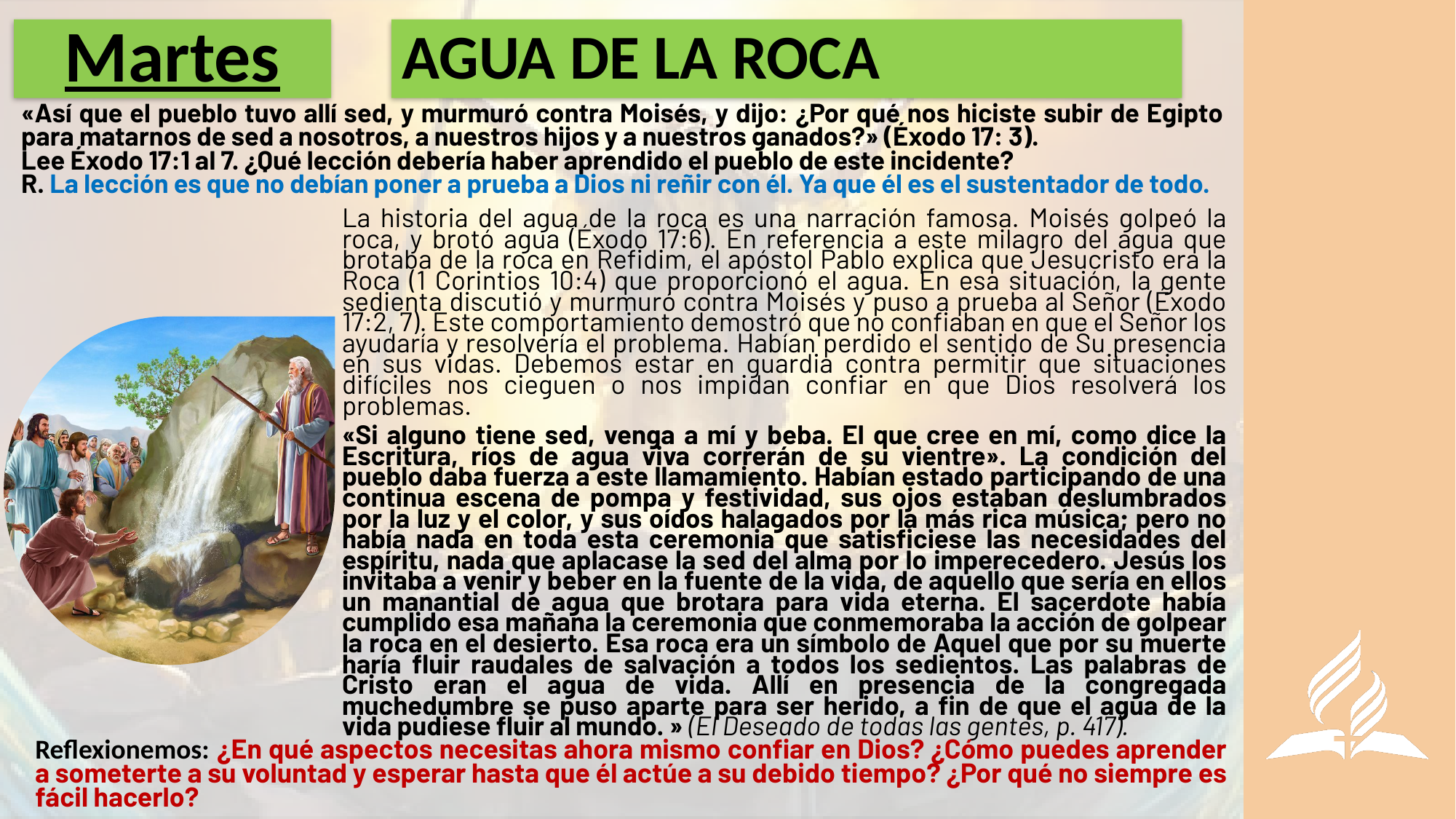

# Martes
AGUA DE LA ROCA
«Así que el pueblo tuvo allí sed, y murmuró contra Moisés, y dijo: ¿Por qué nos hiciste subir de Egipto para matarnos de sed a nosotros, a nuestros hijos y a nuestros ganados?» (Éxodo 17: 3).
Lee Éxodo 17:1 al 7. ¿Qué lección debería haber aprendido el pueblo de este incidente?
R. La lección es que no debían poner a prueba a Dios ni reñir con él. Ya que él es el sustentador de todo.
La historia del agua de la roca es una narración famosa. Moisés golpeó la roca, y brotó agua (Éxodo 17:6). En referencia a este milagro del agua que brotaba de la roca en Refidim, el apóstol Pablo explica que Jesucristo era la Roca (1 Corintios 10:4) que proporcionó el agua. En esa situación, la gente sedienta discutió y murmuró contra Moisés y puso a prueba al Señor (Éxodo 17:2, 7). Este comportamiento demostró que no confiaban en que el Señor los ayudaría y resolvería el problema. Habían perdido el sentido de Su presencia en sus vidas. Debemos estar en guardia contra permitir que situaciones difíciles nos cieguen o nos impidan confiar en que Dios resolverá los problemas.
«Si alguno tiene sed, venga a mí y beba. El que cree en mí, como dice la Escritura, ríos de agua viva correrán de su vientre». La condición del pueblo daba fuerza a este llamamiento. Habían estado participando de una continua escena de pompa y festividad, sus ojos estaban deslumbrados por la luz y el color, y sus oídos halagados por la más rica música; pero no había nada en toda esta ceremonia que satisficiese las necesidades del espíritu, nada que aplacase la sed del alma por lo imperecedero. Jesús los invitaba a venir y beber en la fuente de la vida, de aquello que sería en ellos un manantial de agua que brotara para vida eterna. El sacerdote había cumplido esa mañana la ceremonia que conmemoraba la acción de golpear la roca en el desierto. Esa roca era un símbolo de Aquel que por su muerte haría fluir raudales de salvación a todos los sedientos. Las palabras de Cristo eran el agua de vida. Allí en presencia de la congregada muchedumbre se puso aparte para ser herido, a fin de que el agua de la vida pudiese fluir al mundo. » (El Deseado de todas las gentes, p. 417).

Reflexionemos: ¿En qué aspectos necesitas ahora mismo confiar en Dios? ¿Cómo puedes aprender a someterte a su voluntad y esperar hasta que él actúe a su debido tiempo? ¿Por qué no siempre es fácil hacerlo?